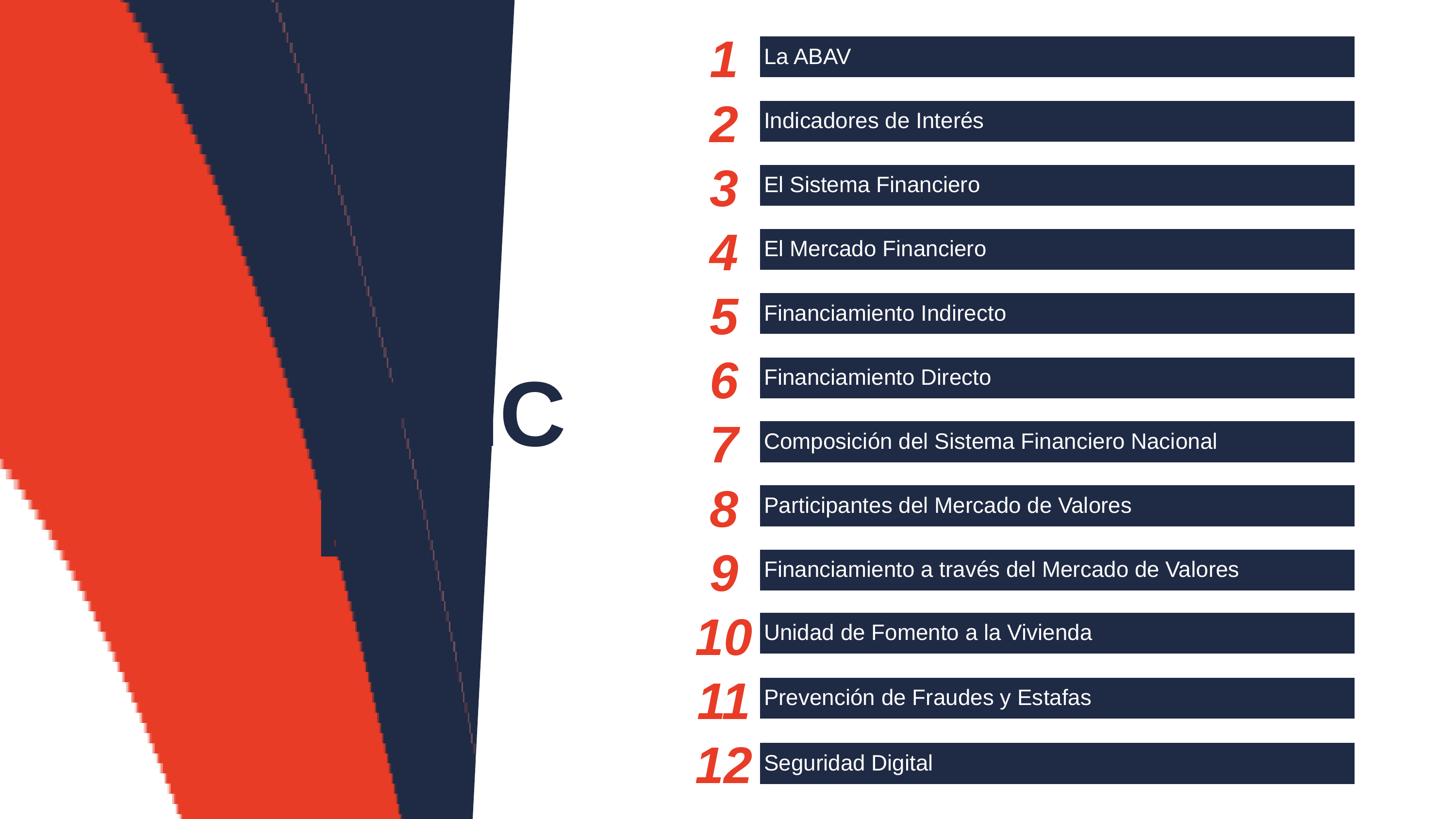

1

La ABAV
2

Indicadores de Interés
3

El Sistema Financiero
4

El Mercado Financiero
5

Financiamiento Indirecto
6
ÍNDICE

Financiamiento Directo

7

Composición del Sistema Financiero Nacional
8

Participantes del Mercado de Valores
9

Financiamiento a través del Mercado de Valores
10

Unidad de Fomento a la Vivienda
11

Prevención de Fraudes y Estafas
12

Seguridad Digital